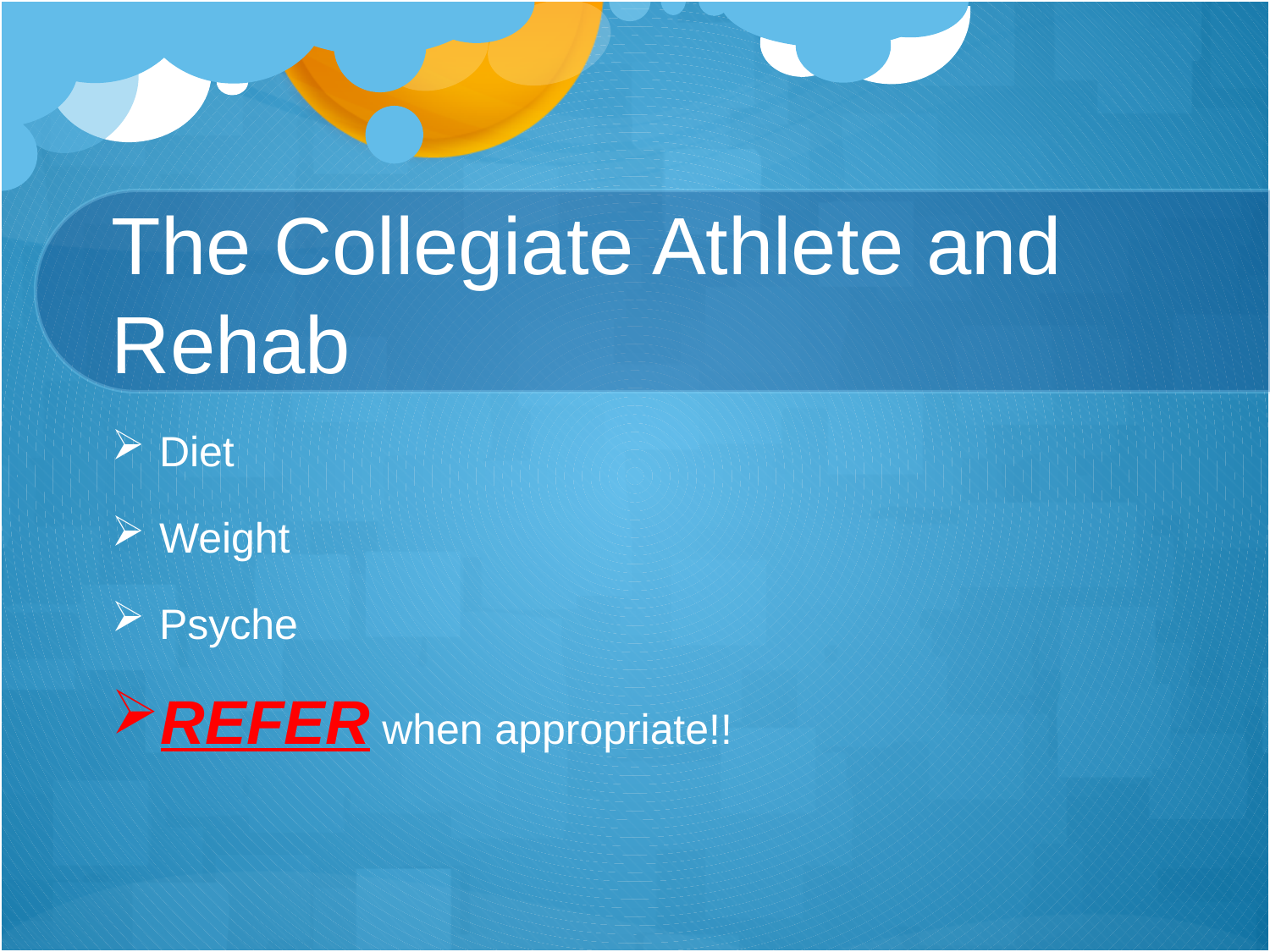

# The Collegiate Athlete and Rehab
Diet
Weight
Psyche
REFER when appropriate!!